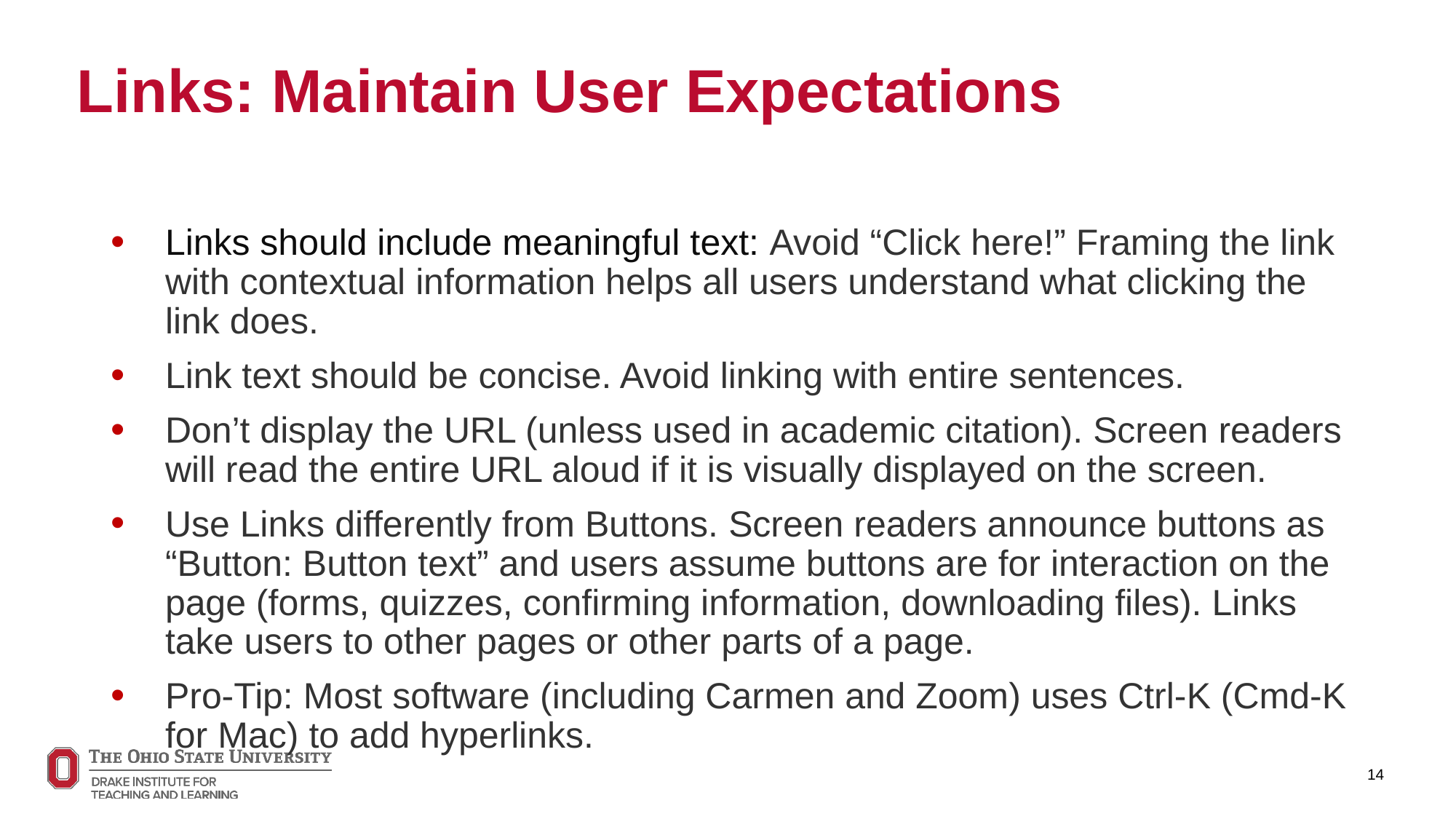

# Links: Maintain User Expectations
Links should include meaningful text: Avoid “Click here!” Framing the link with contextual information helps all users understand what clicking the link does.
Link text should be concise. Avoid linking with entire sentences.
Don’t display the URL (unless used in academic citation). Screen readers will read the entire URL aloud if it is visually displayed on the screen.
Use Links differently from Buttons. Screen readers announce buttons as “Button: Button text” and users assume buttons are for interaction on the page (forms, quizzes, confirming information, downloading files). Links take users to other pages or other parts of a page.
Pro-Tip: Most software (including Carmen and Zoom) uses Ctrl-K (Cmd-K for Mac) to add hyperlinks.

14